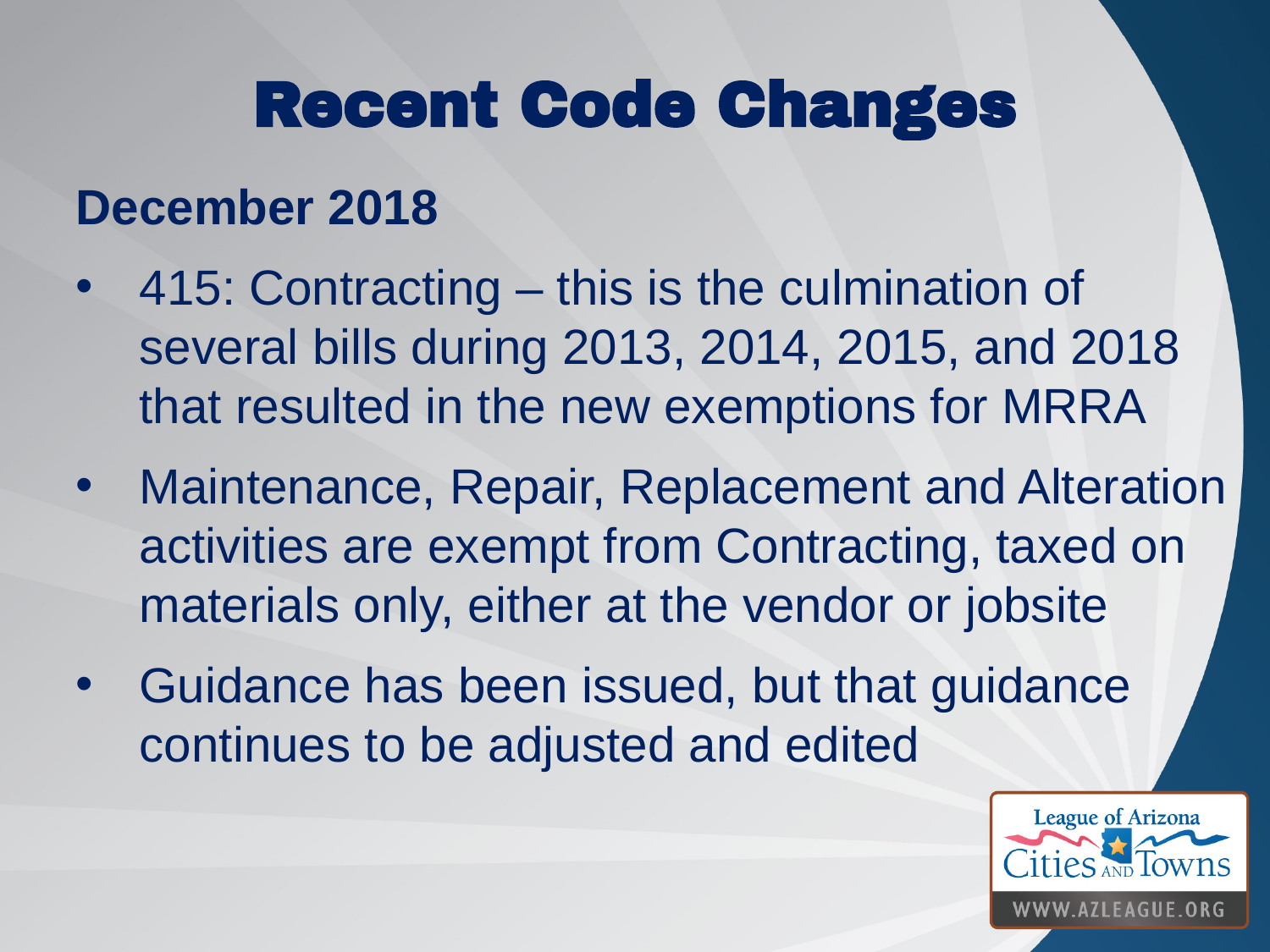

Recent Code Changes
December 2018
415: Contracting – this is the culmination of several bills during 2013, 2014, 2015, and 2018 that resulted in the new exemptions for MRRA
Maintenance, Repair, Replacement and Alteration activities are exempt from Contracting, taxed on materials only, either at the vendor or jobsite
Guidance has been issued, but that guidance continues to be adjusted and edited